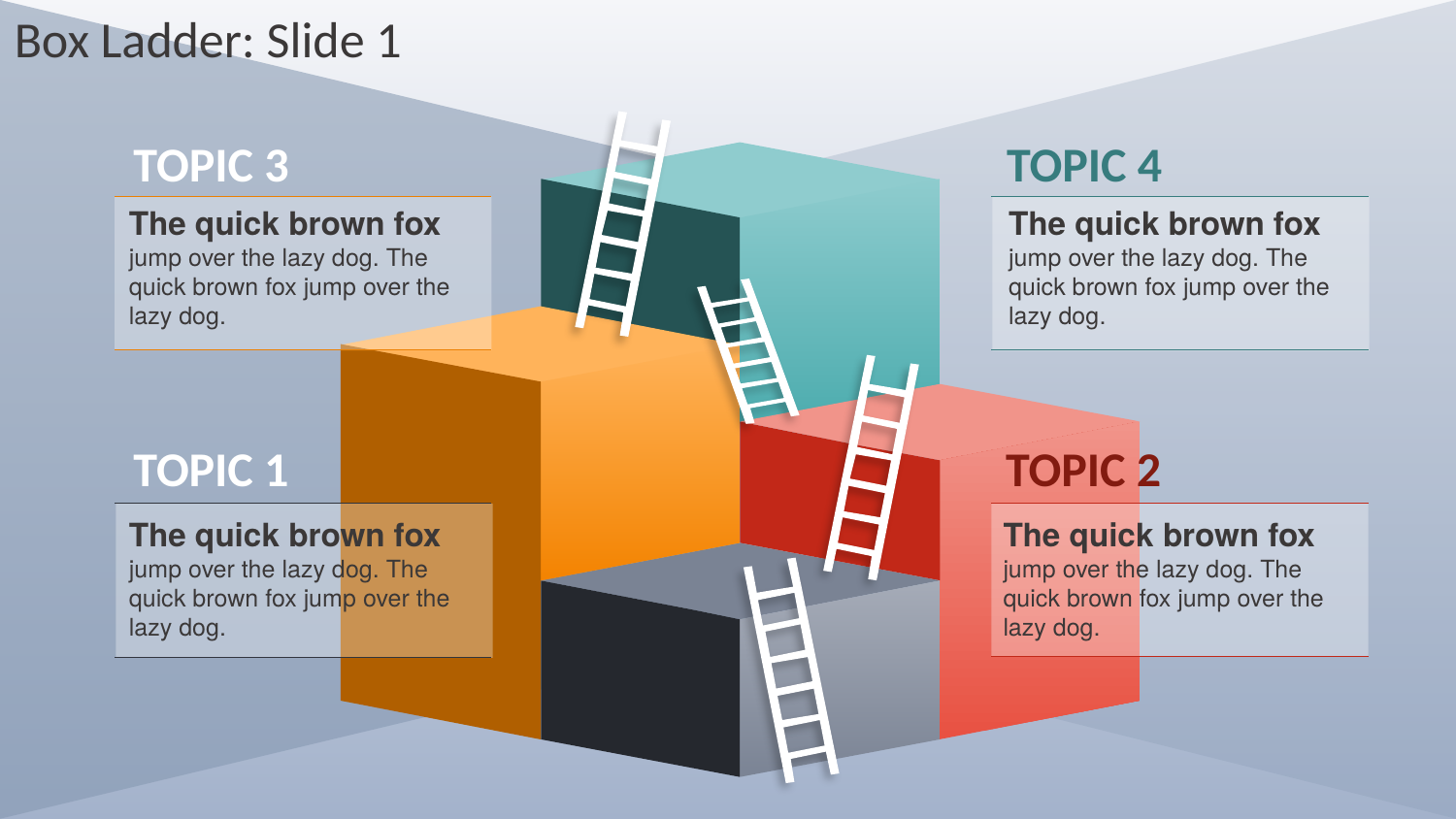

Box Ladder: Slide 1

TOPIC 3

The quick brown fox
jump over the lazy dog. The quick brown fox jump over the lazy dog.

TOPIC 4
The quick brown fox
jump over the lazy dog. The quick brown fox jump over the lazy dog.

TOPIC 1

The quick brown fox
jump over the lazy dog. The quick brown fox jump over the lazy dog.

TOPIC 2

The quick brown fox
jump over the lazy dog. The quick brown fox jump over the lazy dog.